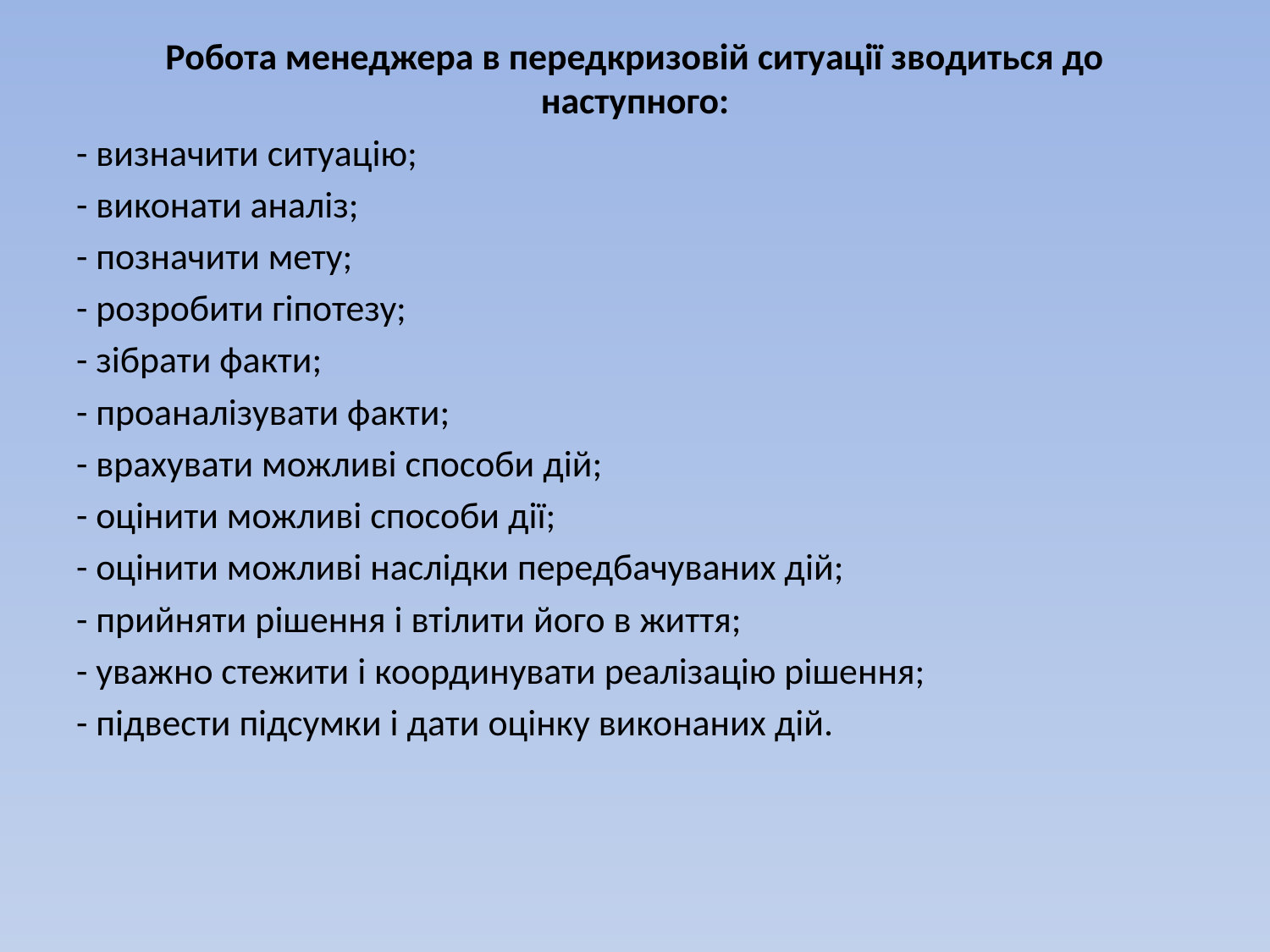

Робота менеджера в передкризовій ситуації зводиться до наступного:
- визначити ситуацію;
- виконати аналіз;
- позначити мету;
- розробити гіпотезу;
- зібрати факти;
- проаналізувати факти;
- врахувати можливі способи дій;
- оцінити можливі способи дії;
- оцінити можливі наслідки передбачуваних дій;
- прийняти рішення і втілити його в життя;
- уважно стежити і координувати реалізацію рішення;
- підвести підсумки і дати оцінку виконаних дій.